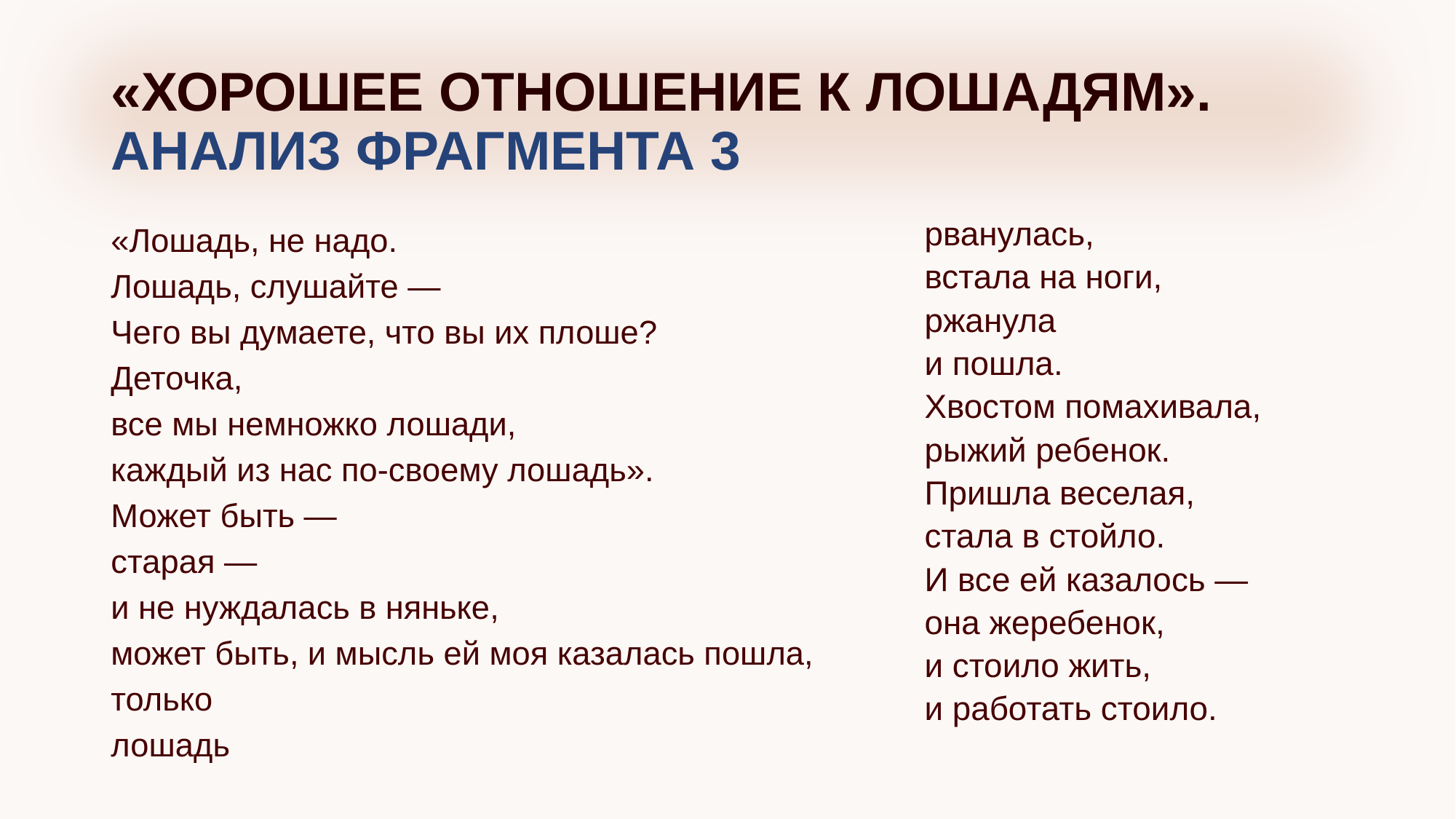

# «ХОРОШЕЕ ОТНОШЕНИЕ К ЛОШАДЯМ». АНАЛИЗ ФРАГМЕНТА 3
«Лошадь, не надо.
Лошадь, слушайте —
Чего вы думаете, что вы их плоше?
Деточка,
все мы немножко лошади,
каждый из нас по-своему лошадь».
Может быть —
старая —
и не нуждалась в няньке,
может быть, и мысль ей моя казалась пошла,
только
лошадь

рванулась,
встала на ноги,
ржанула
и пошла.
Хвостом помахивала,
рыжий ребенок.
Пришла веселая,
стала в стойло.
И все ей казалось —
она жеребенок,
и стоило жить,
и работать стоило.